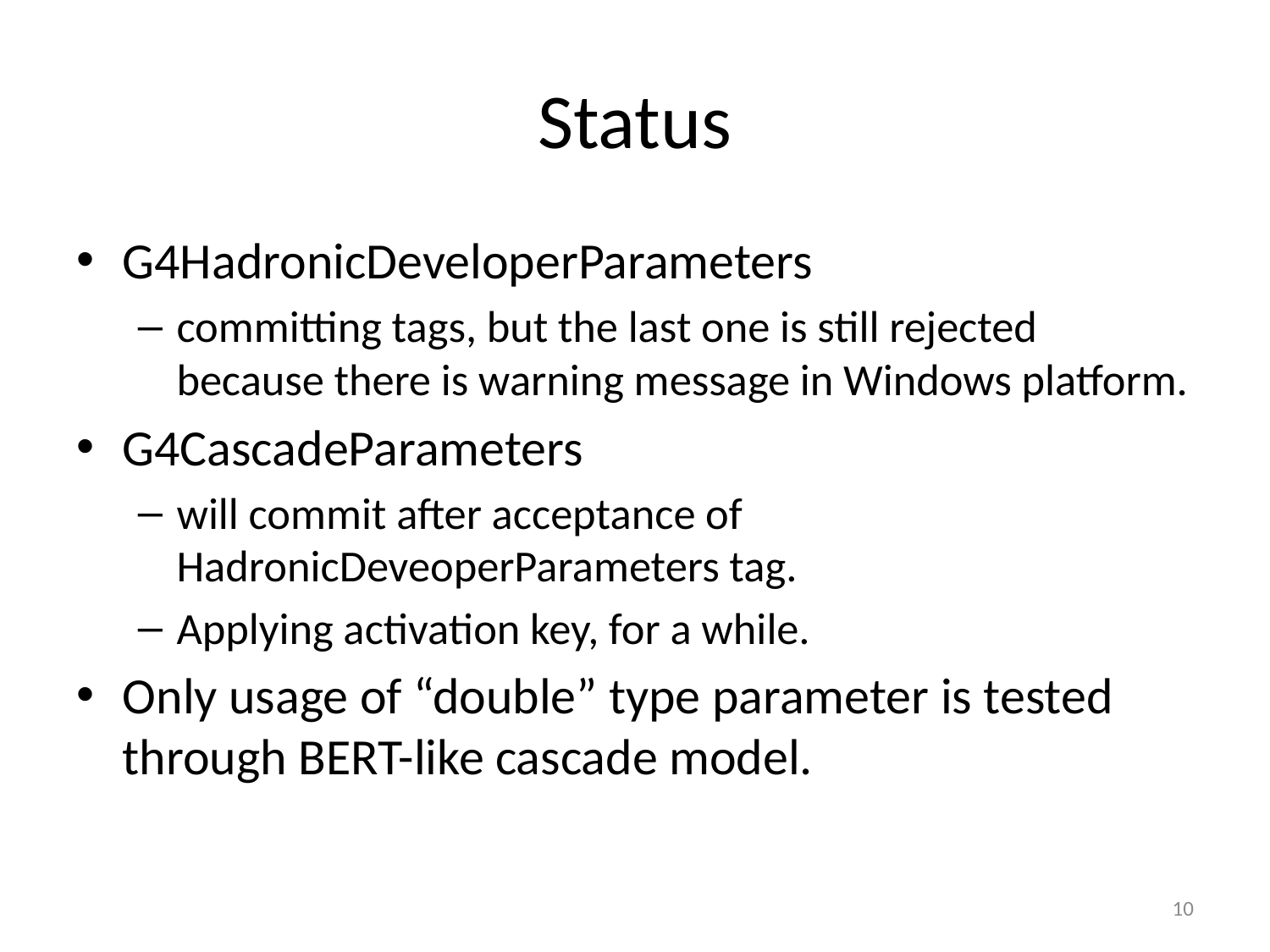

# Status
G4HadronicDeveloperParameters
committing tags, but the last one is still rejected because there is warning message in Windows platform.
G4CascadeParameters
will commit after acceptance of HadronicDeveoperParameters tag.
Applying activation key, for a while.
Only usage of “double” type parameter is tested through BERT-like cascade model.
10